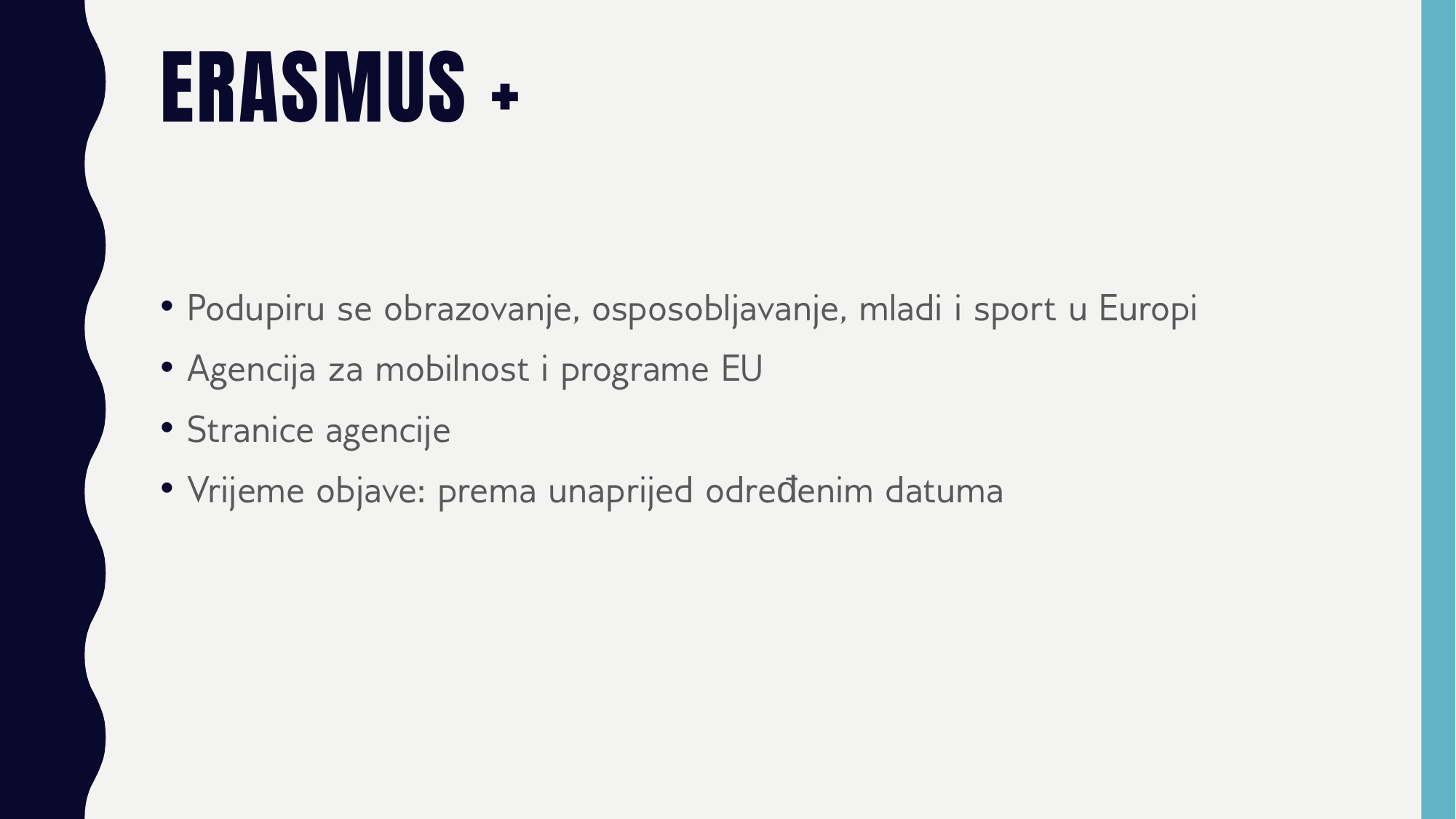

# Erasmus +
Podupiru se obrazovanje, osposobljavanje, mladi i sport u Europi
Agencija za mobilnost i programe EU
Stranice agencije
Vrijeme objave: prema unaprijed određenim datuma